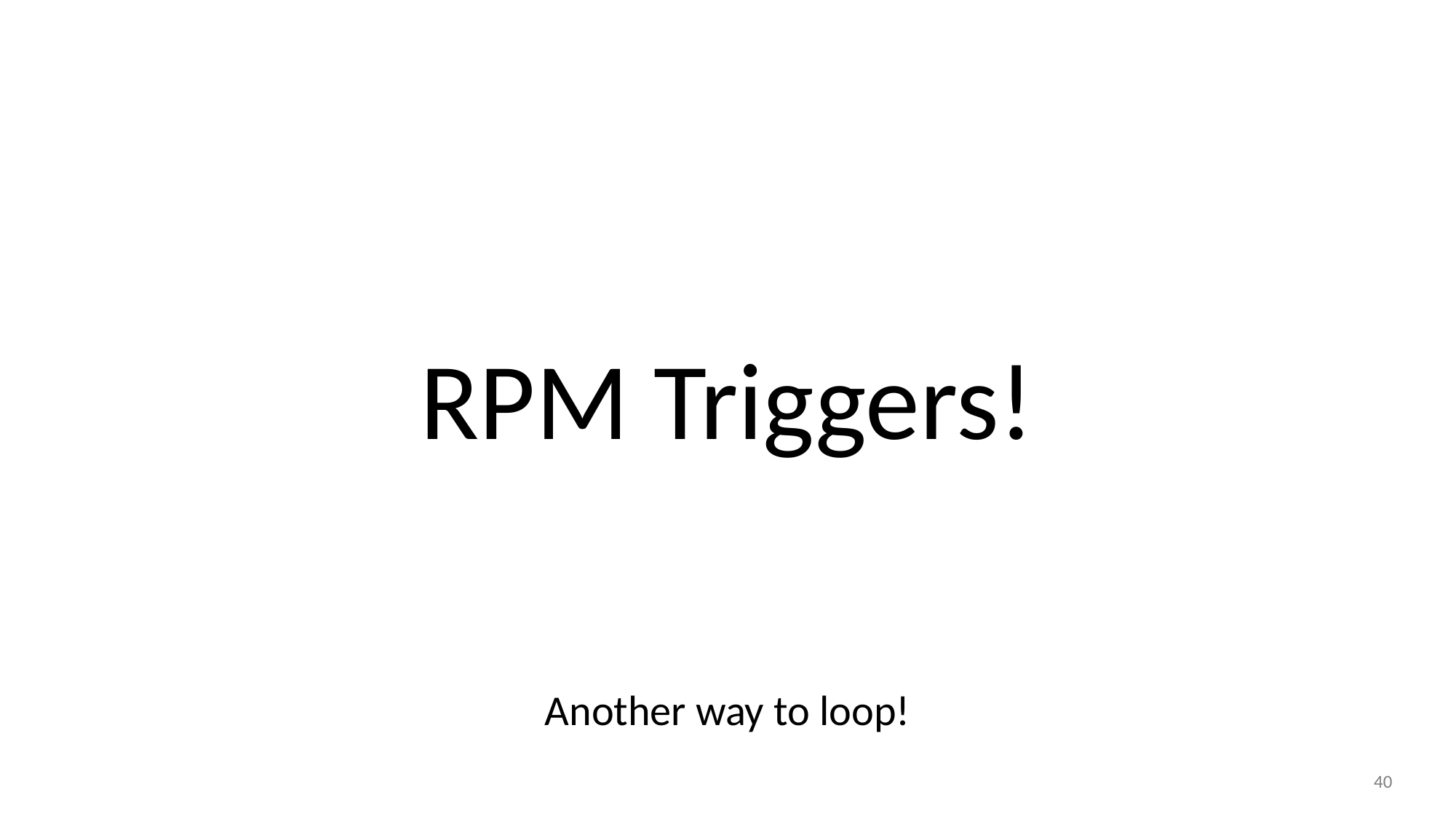

# RPM Triggers!
Another way to loop!
40